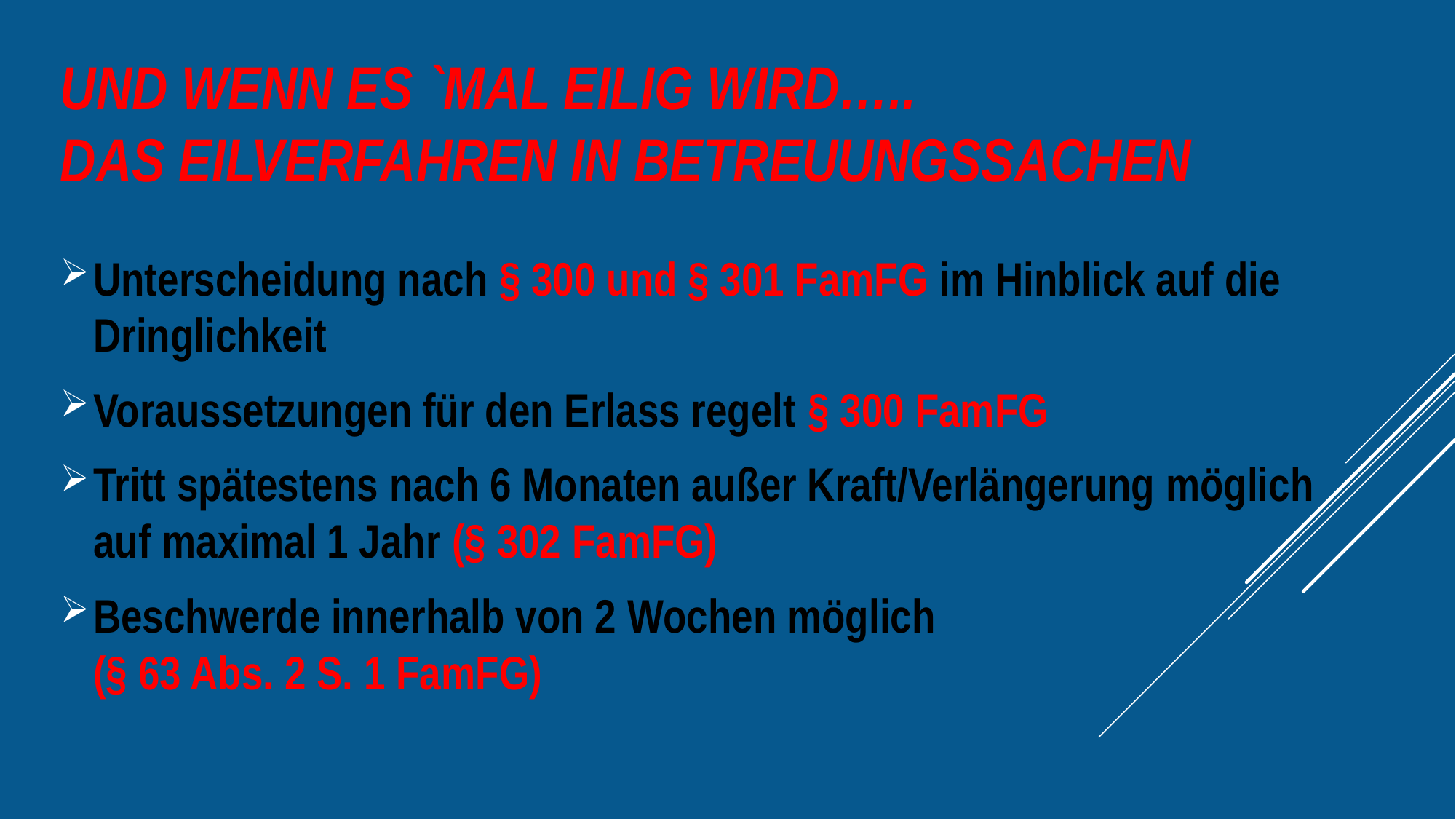

# Und wenn es `mal eilig wird….. Das Eilverfahren in Betreuungssachen
Unterscheidung nach § 300 und § 301 FamFG im Hinblick auf die Dringlichkeit
Voraussetzungen für den Erlass regelt § 300 FamFG
Tritt spätestens nach 6 Monaten außer Kraft/Verlängerung möglich auf maximal 1 Jahr (§ 302 FamFG)
Beschwerde innerhalb von 2 Wochen möglich
(§ 63 Abs. 2 S. 1 FamFG)